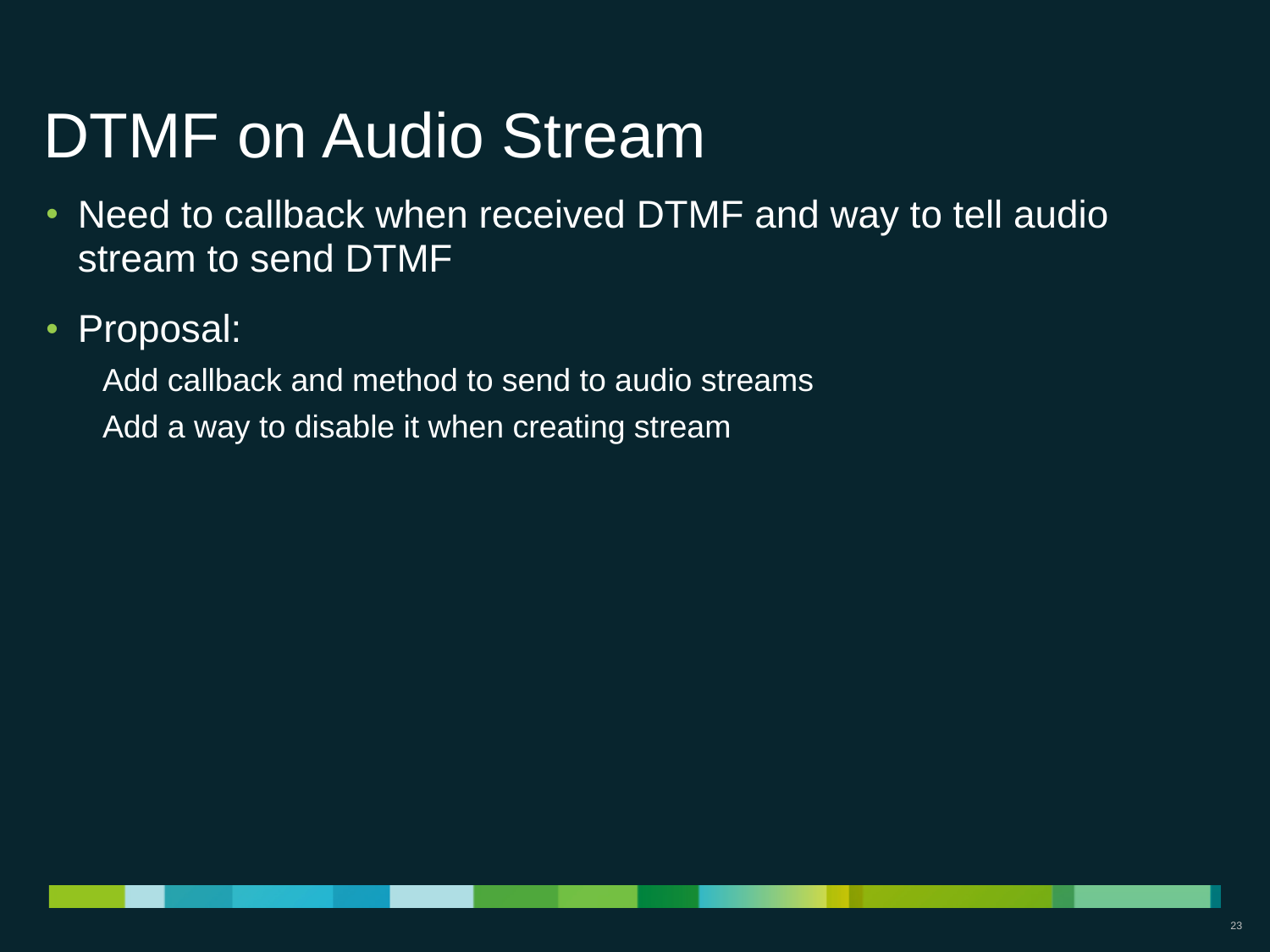

# DTMF on Audio Stream
Need to callback when received DTMF and way to tell audio stream to send DTMF
Proposal:
Add callback and method to send to audio streams
Add a way to disable it when creating stream